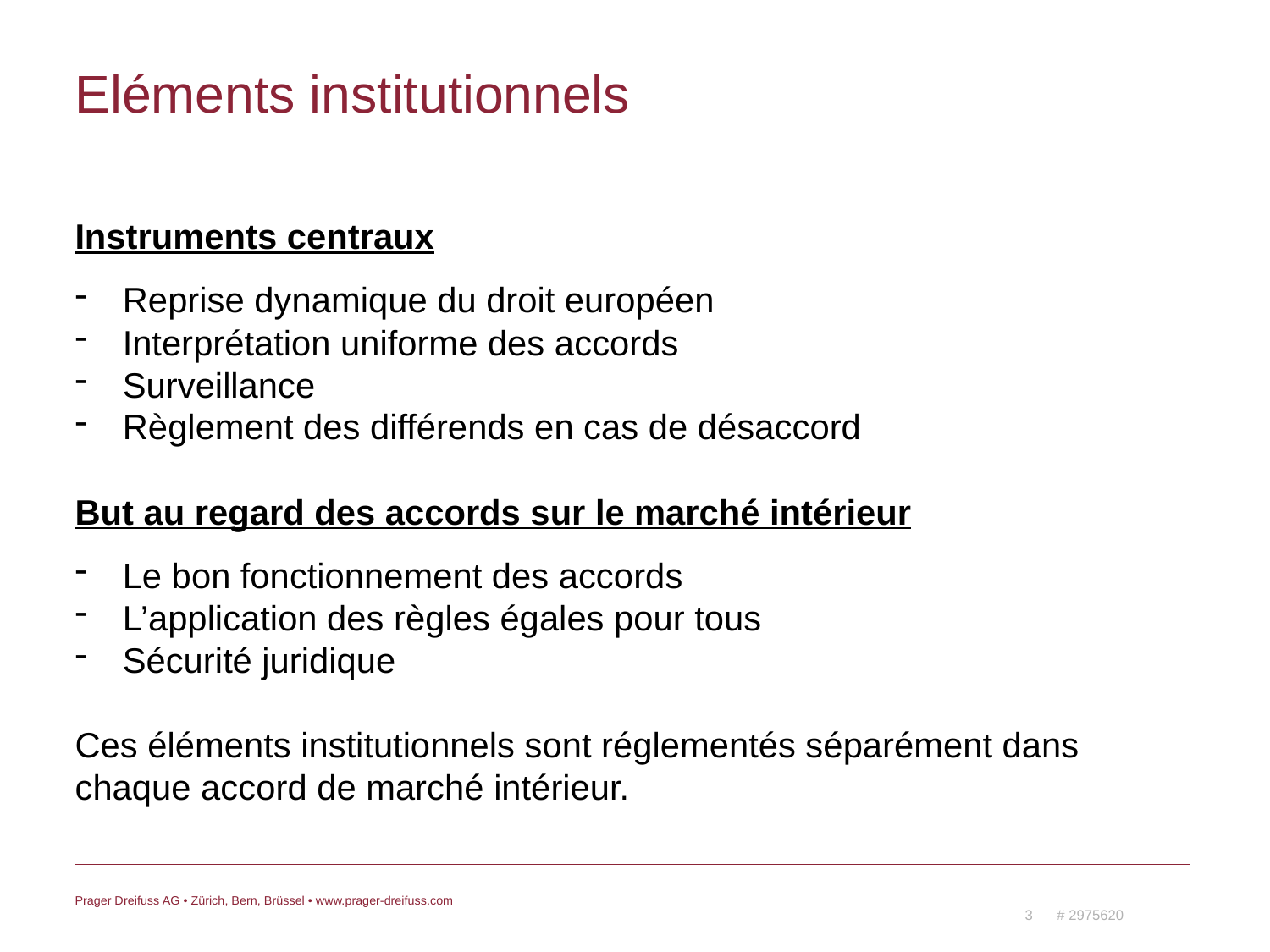

# Eléments institutionnels

Instruments centraux
Reprise dynamique du droit européen
Interprétation uniforme des accords
Surveillance
Règlement des différends en cas de désaccord

But au regard des accords sur le marché intérieur
Le bon fonctionnement des accords
L’application des règles égales pour tous
Sécurité juridique

Ces éléments institutionnels sont réglementés séparément dans chaque accord de marché intérieur.

3      # 2975620